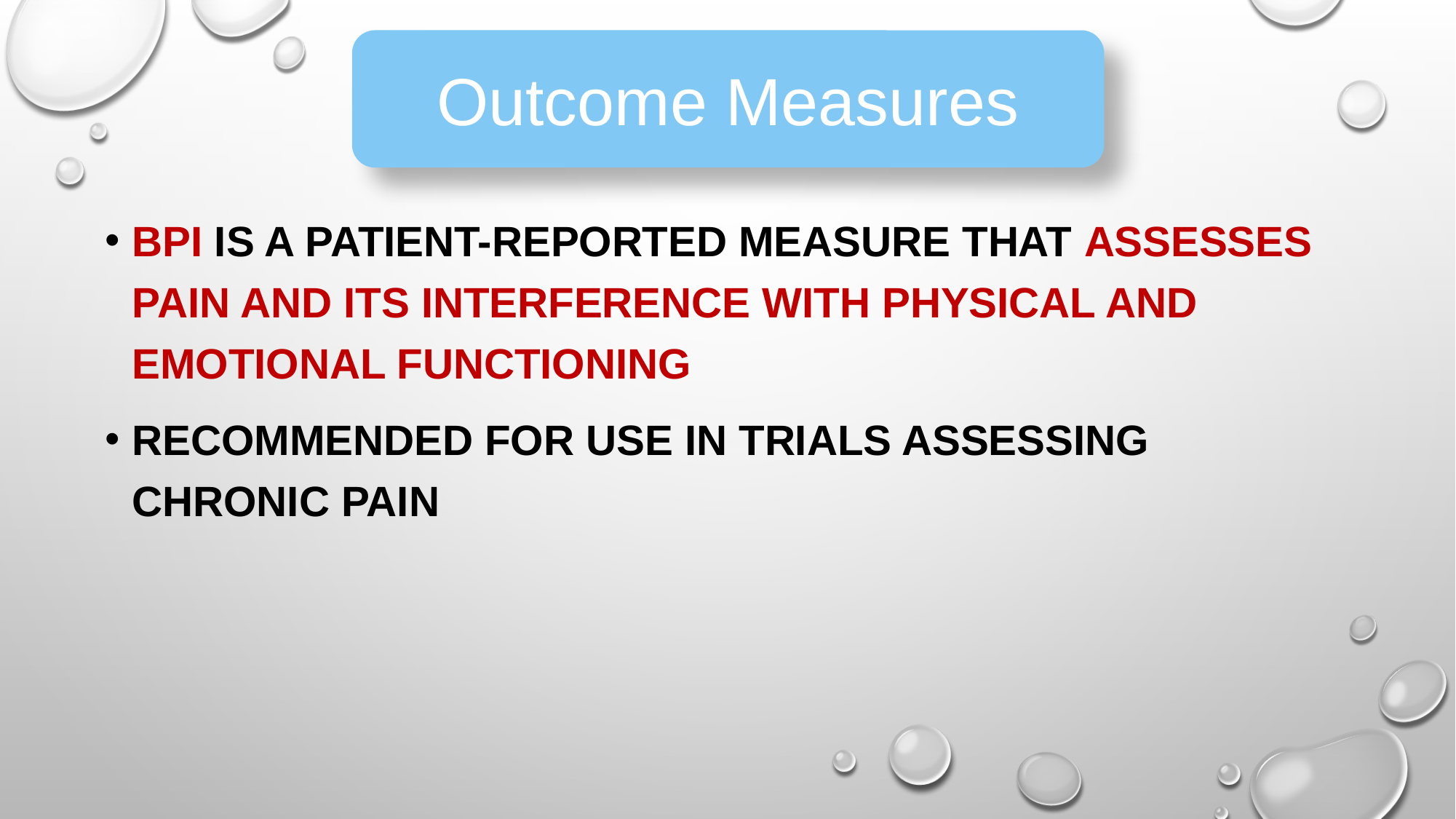

Outcome Measures
BPI is a patient-reported measure that assesses pain and its interference with physical and emotional functioning
recommended for use in trials assessing chronic pain